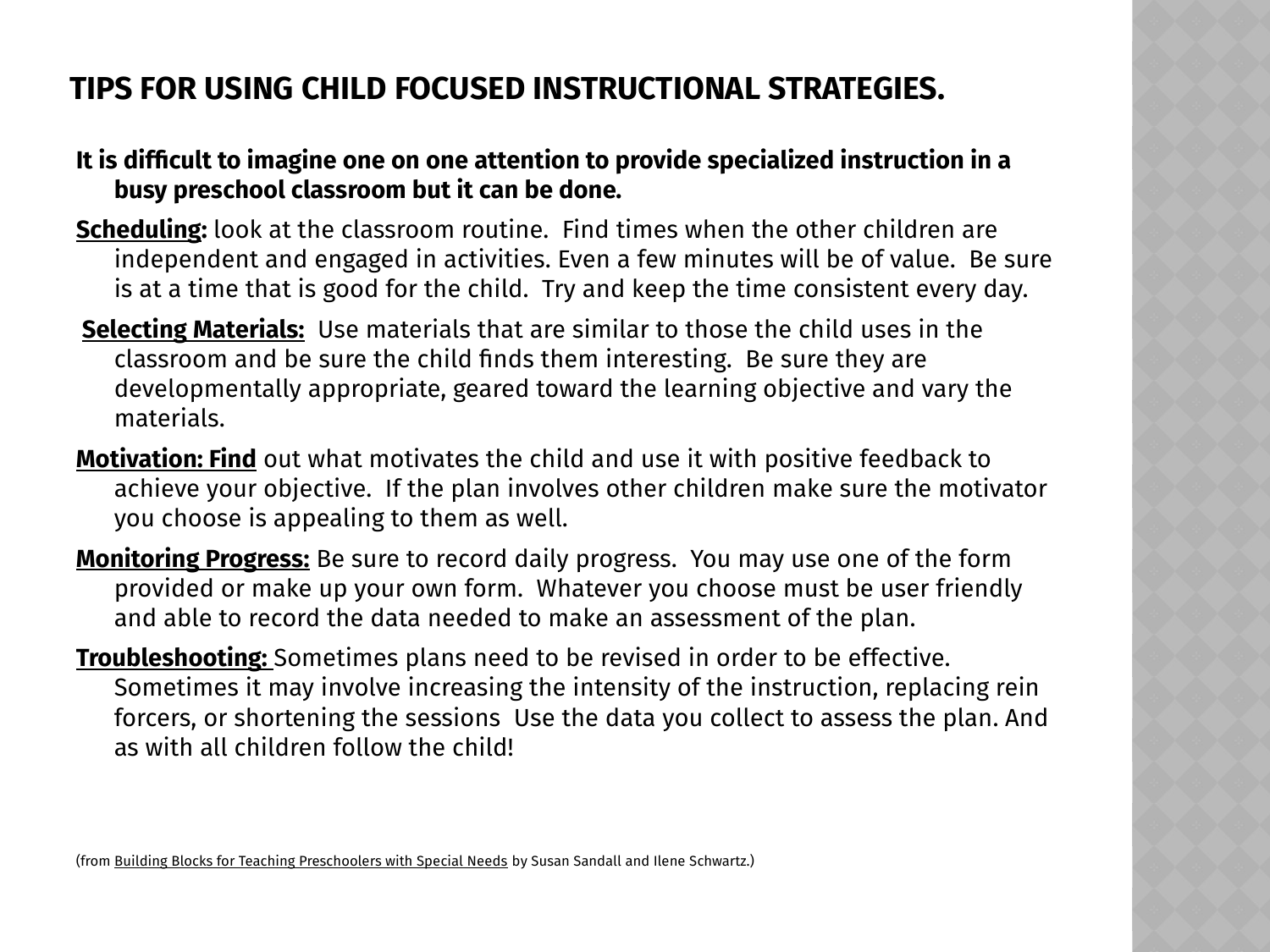

# Tips for using Child Focused Instructional Strategies.
It is difficult to imagine one on one attention to provide specialized instruction in a busy preschool classroom but it can be done.
Scheduling: look at the classroom routine.  Find times when the other children are independent and engaged in activities. Even a few minutes will be of value.  Be sure is at a time that is good for the child.  Try and keep the time consistent every day.
 Selecting Materials:  Use materials that are similar to those the child uses in the classroom and be sure the child finds them interesting.  Be sure they are developmentally appropriate, geared toward the learning objective and vary the materials.
Motivation: Find out what motivates the child and use it with positive feedback to achieve your objective.  If the plan involves other children make sure the motivator you choose is appealing to them as well.
Monitoring Progress: Be sure to record daily progress.  You may use one of the form provided or make up your own form.  Whatever you choose must be user friendly and able to record the data needed to make an assessment of the plan.
Troubleshooting: Sometimes plans need to be revised in order to be effective.  Sometimes it may involve increasing the intensity of the instruction, replacing rein forcers, or shortening the sessions  Use the data you collect to assess the plan. And as with all children follow the child!

(from Building Blocks for Teaching Preschoolers with Special Needs by Susan Sandall and Ilene Schwartz.)